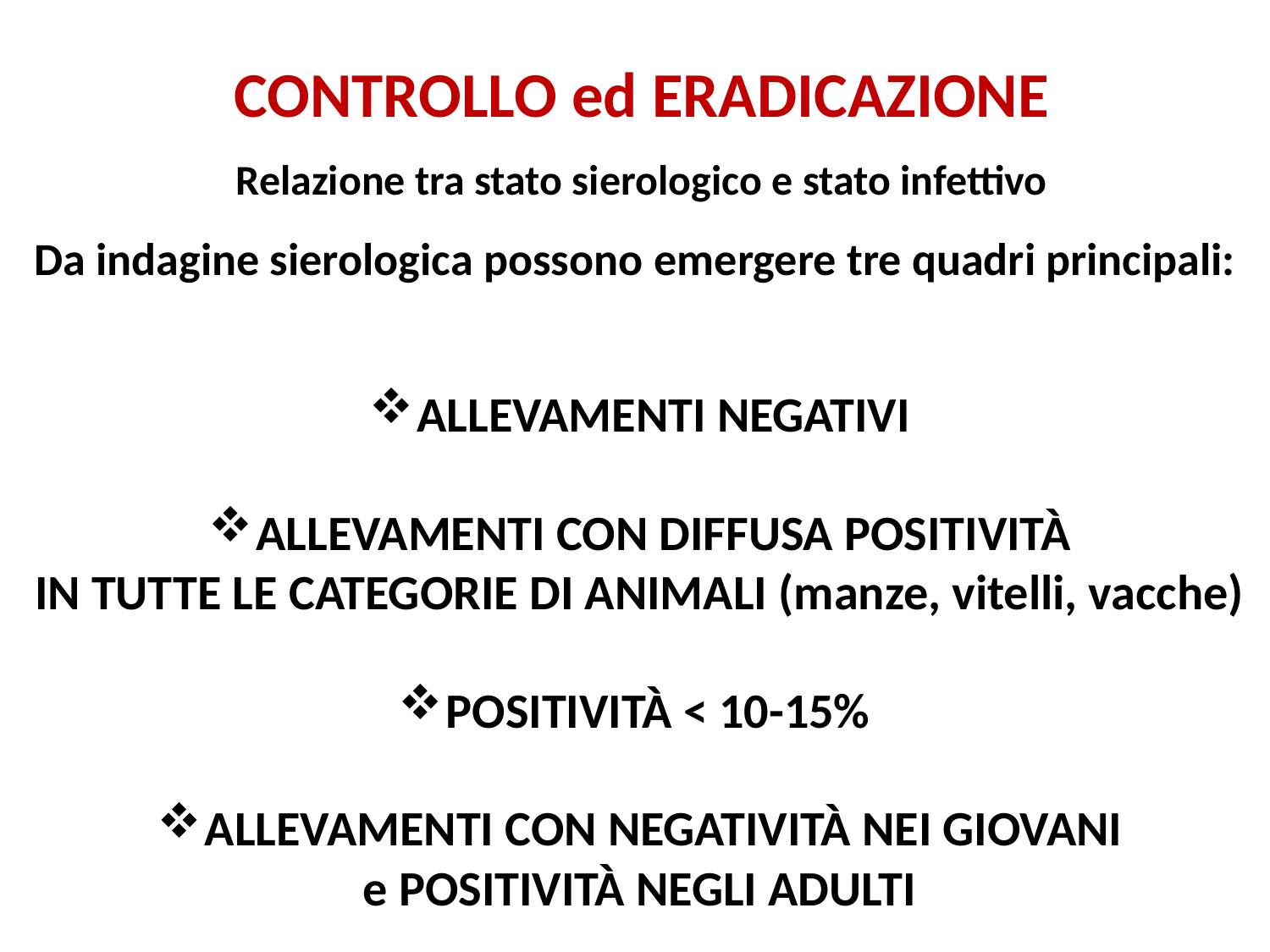

CONTROLLO ed ERADICAZIONE
Relazione tra stato sierologico e stato infettivo
Da indagine sierologica possono emergere tre quadri principali:
ALLEVAMENTI NEGATIVI

ALLEVAMENTI CON DIFFUSA POSITIVITÀ
IN TUTTE LE CATEGORIE DI ANIMALI (manze, vitelli, vacche)

POSITIVITÀ < 10-15%

ALLEVAMENTI CON NEGATIVITÀ NEI GIOVANI
e POSITIVITÀ NEGLI ADULTI